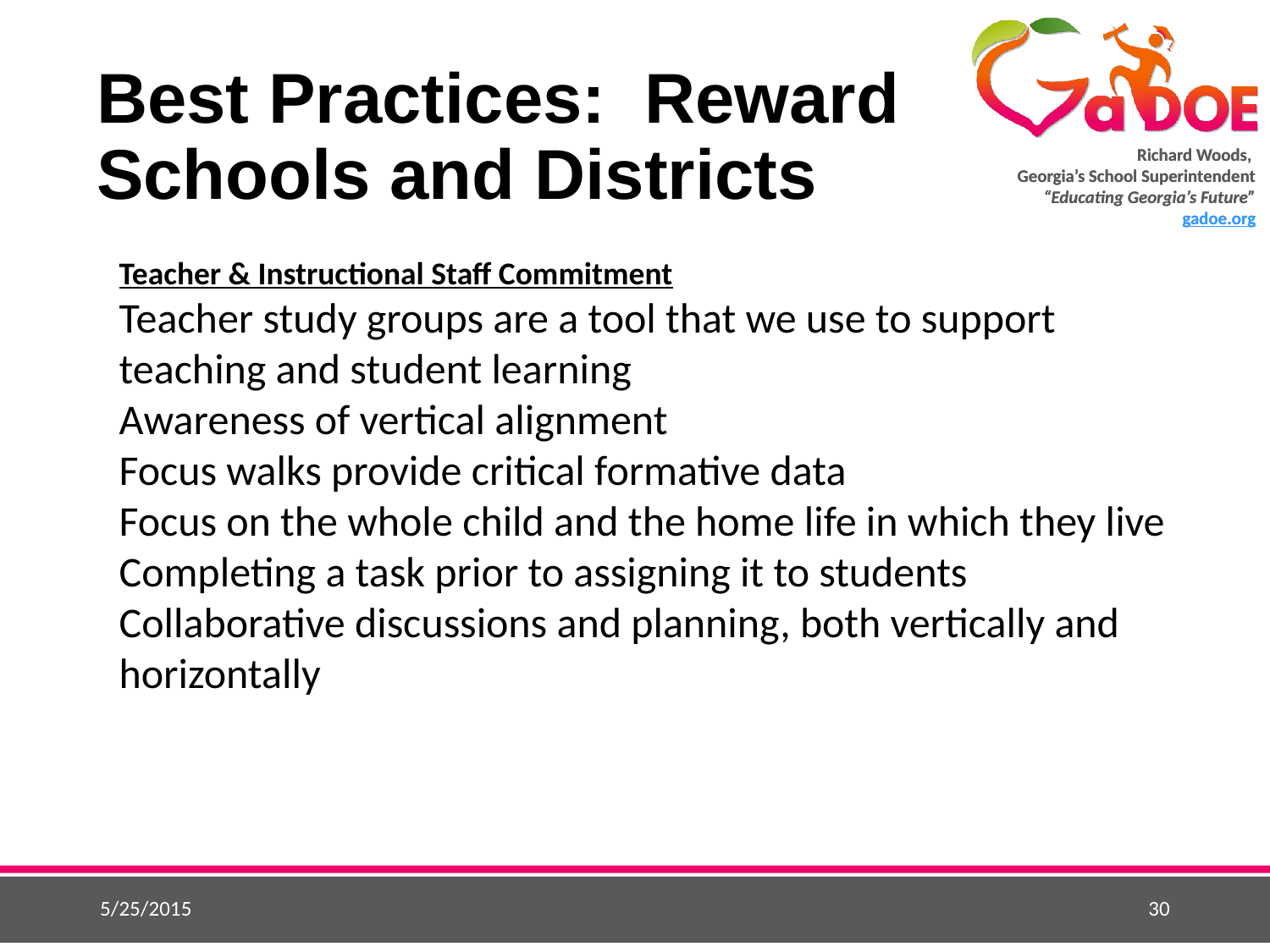

# Best Practices:  Reward Schools and Districts
Teacher & Instructional Staff Commitment
Teacher study groups are a tool that we use to support teaching and student learning
Awareness of vertical alignment
Focus walks provide critical formative data
Focus on the whole child and the home life in which they live
Completing a task prior to assigning it to students
Collaborative discussions and planning, both vertically and horizontally

5/25/2015
30